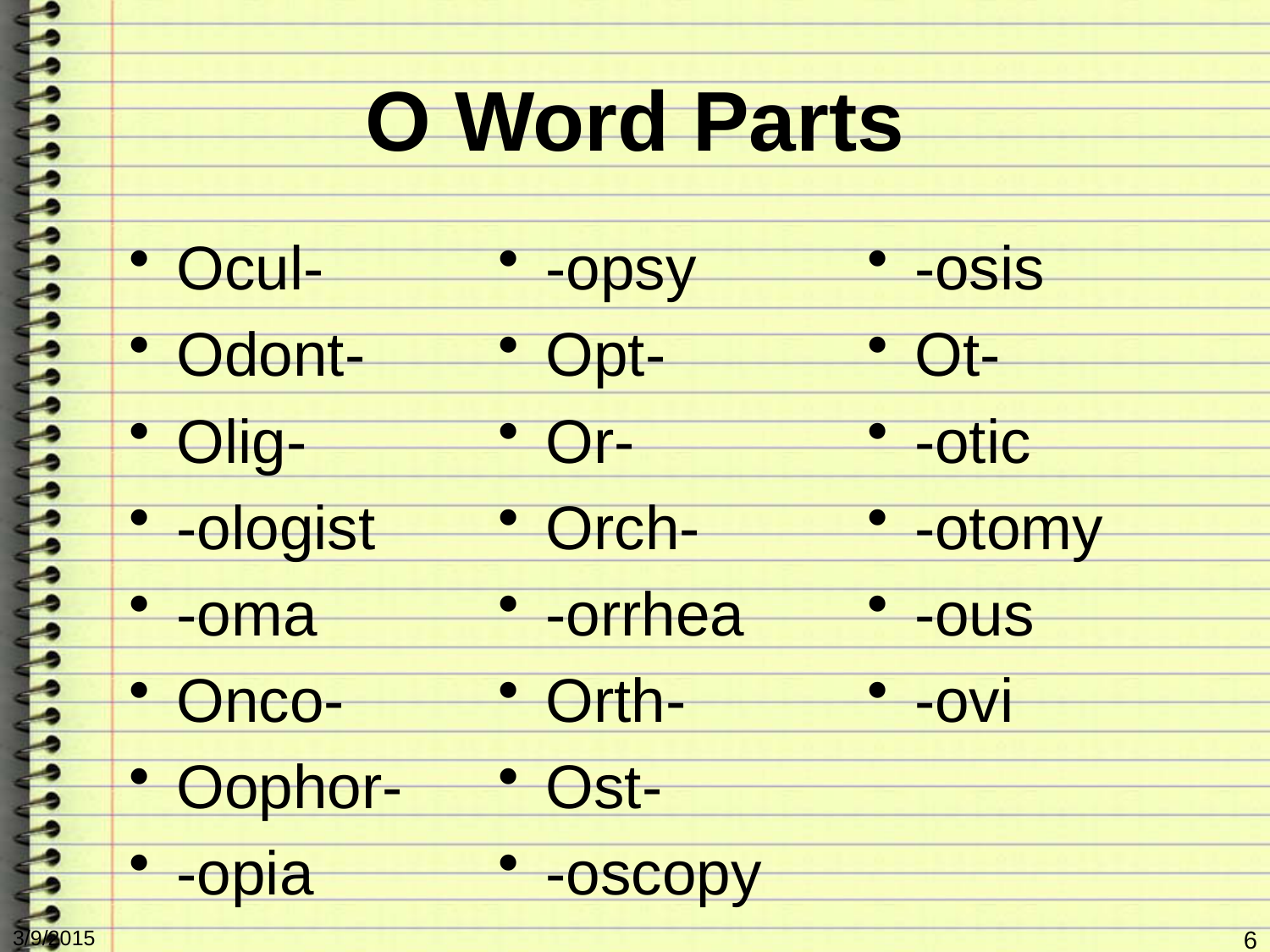

# O Word Parts
Ocul-
Odont-
Olig-
-ologist
-oma
Onco-
Oophor-
-opia
-opsy
Opt-
Or-
Orch-
-orrhea
Orth-
Ost-
-oscopy
-osis
Ot-
-otic
-otomy
-ous
-ovi
3/9/2015
6